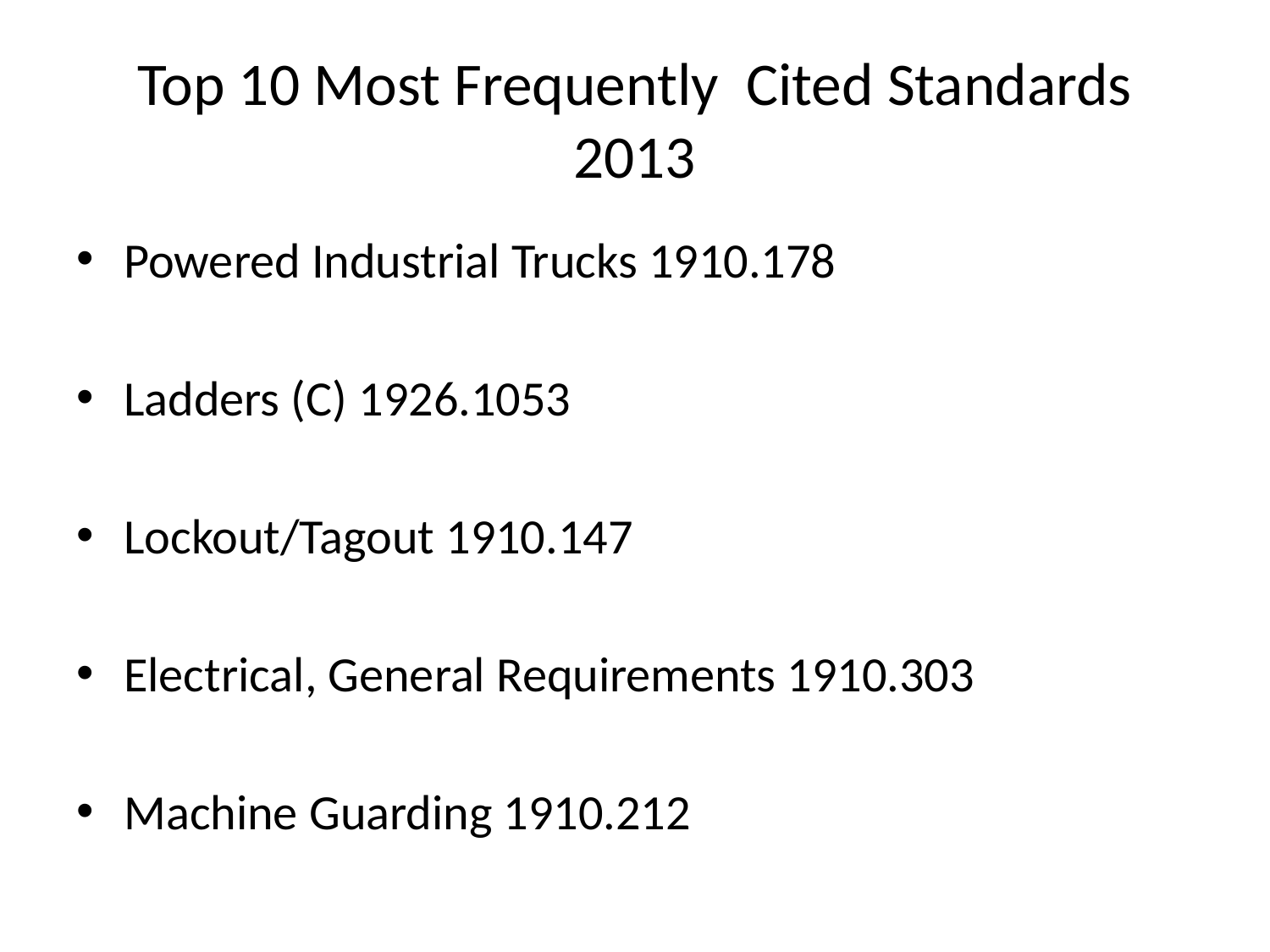

# Top 10 Most Frequently  Cited Standards 2013
Powered Industrial Trucks 1910.178

Ladders (C) 1926.1053

Lockout/Tagout 1910.147

Electrical, General Requirements 1910.303

Machine Guarding 1910.212